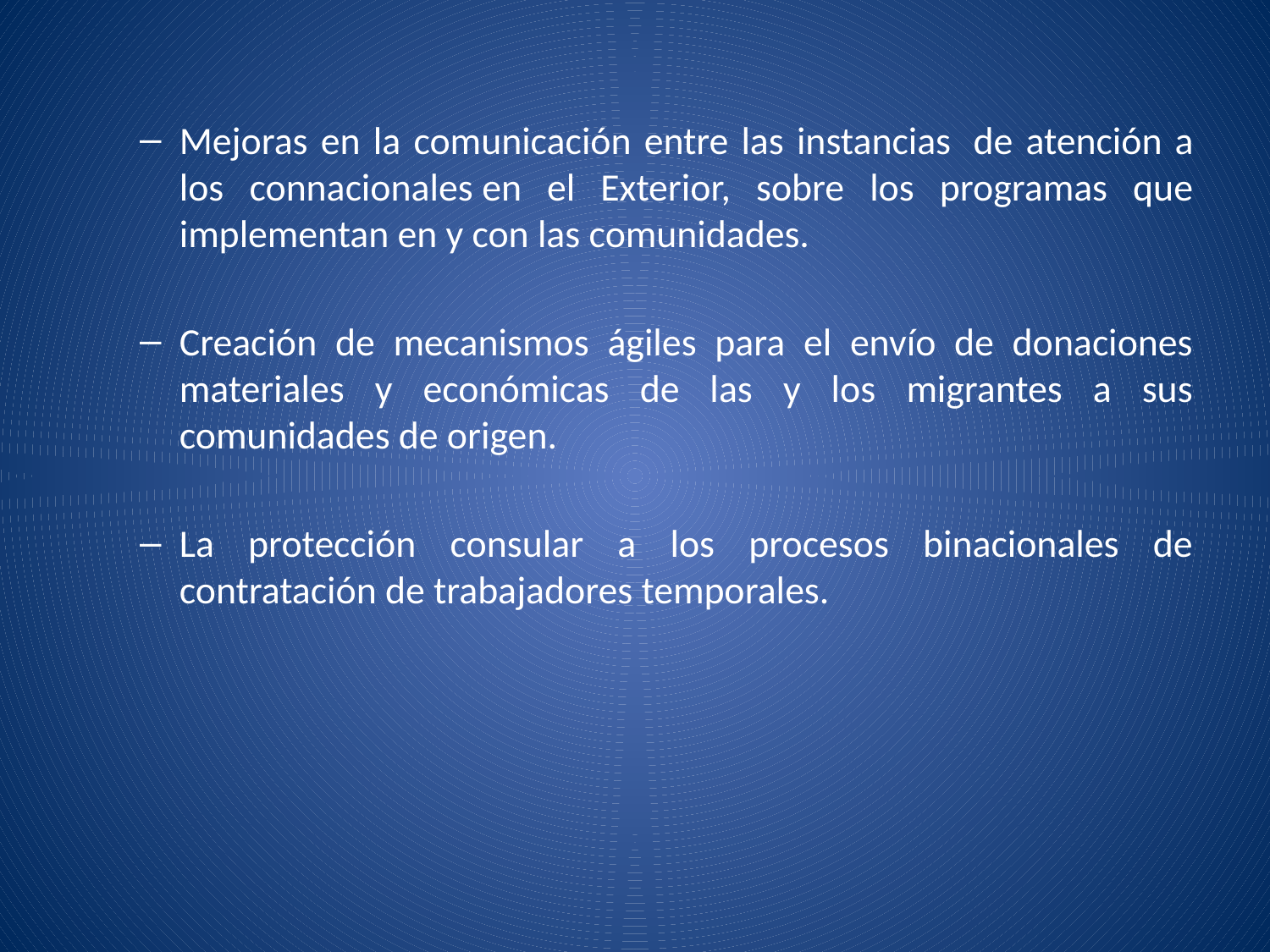

Mejoras en la comunicación entre las instancias  de atención a los connacionales en el Exterior, sobre los programas que implementan en y con las comunidades.

Creación de mecanismos ágiles para el envío de donaciones materiales y económicas de las y los migrantes a sus comunidades de origen.

La protección consular a los procesos binacionales de contratación de trabajadores temporales.